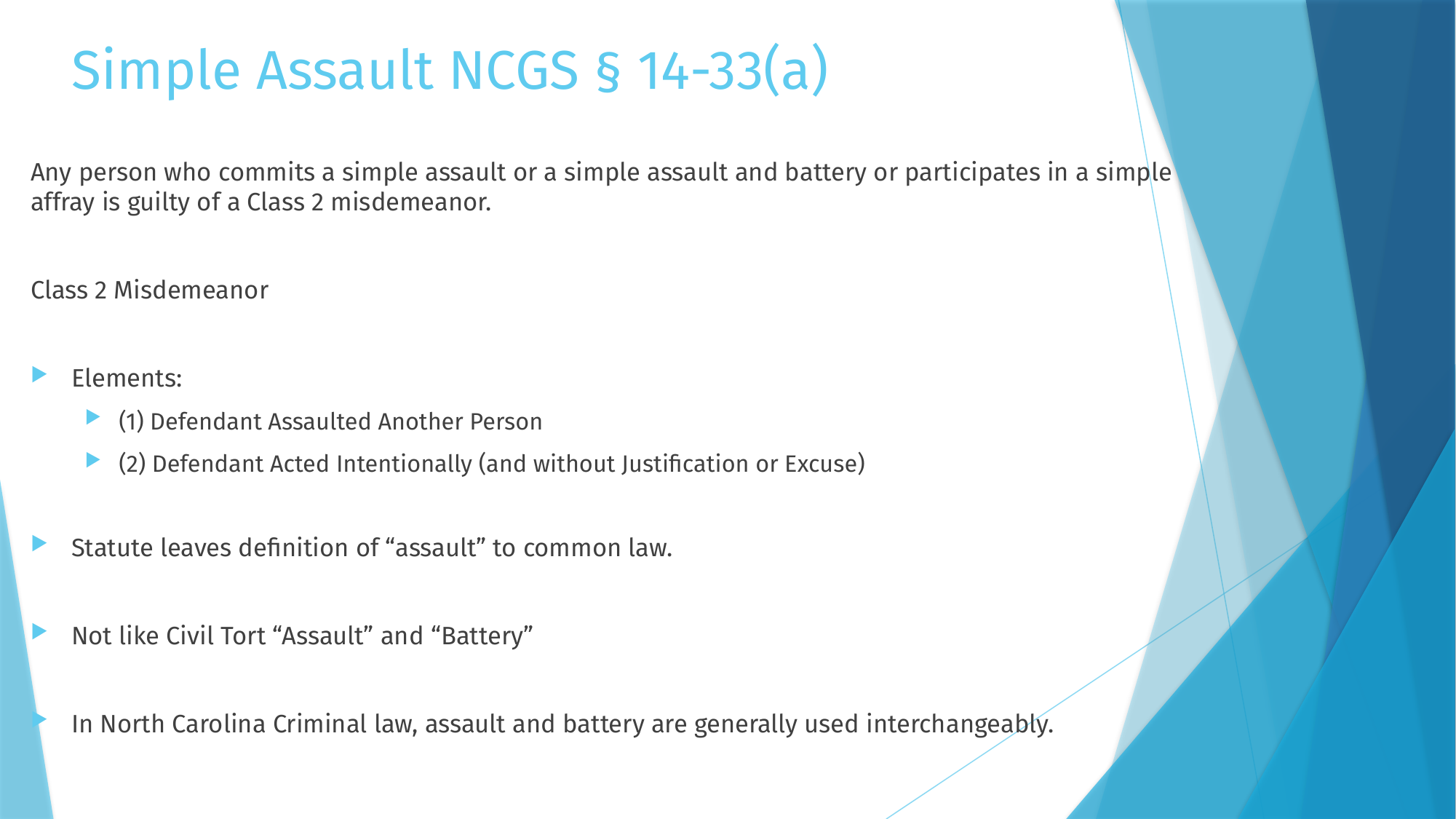

# Simple Assault NCGS § 14-33(a)
Any person who commits a simple assault or a simple assault and battery or participates in a simple affray is guilty of a Class 2 misdemeanor.

Class 2 Misdemeanor

Elements:
(1) Defendant Assaulted Another Person
(2) Defendant Acted Intentionally (and without Justification or Excuse)

Statute leaves definition of “assault” to common law.

Not like Civil Tort “Assault” and “Battery”

In North Carolina Criminal law, assault and battery are generally used interchangeably.